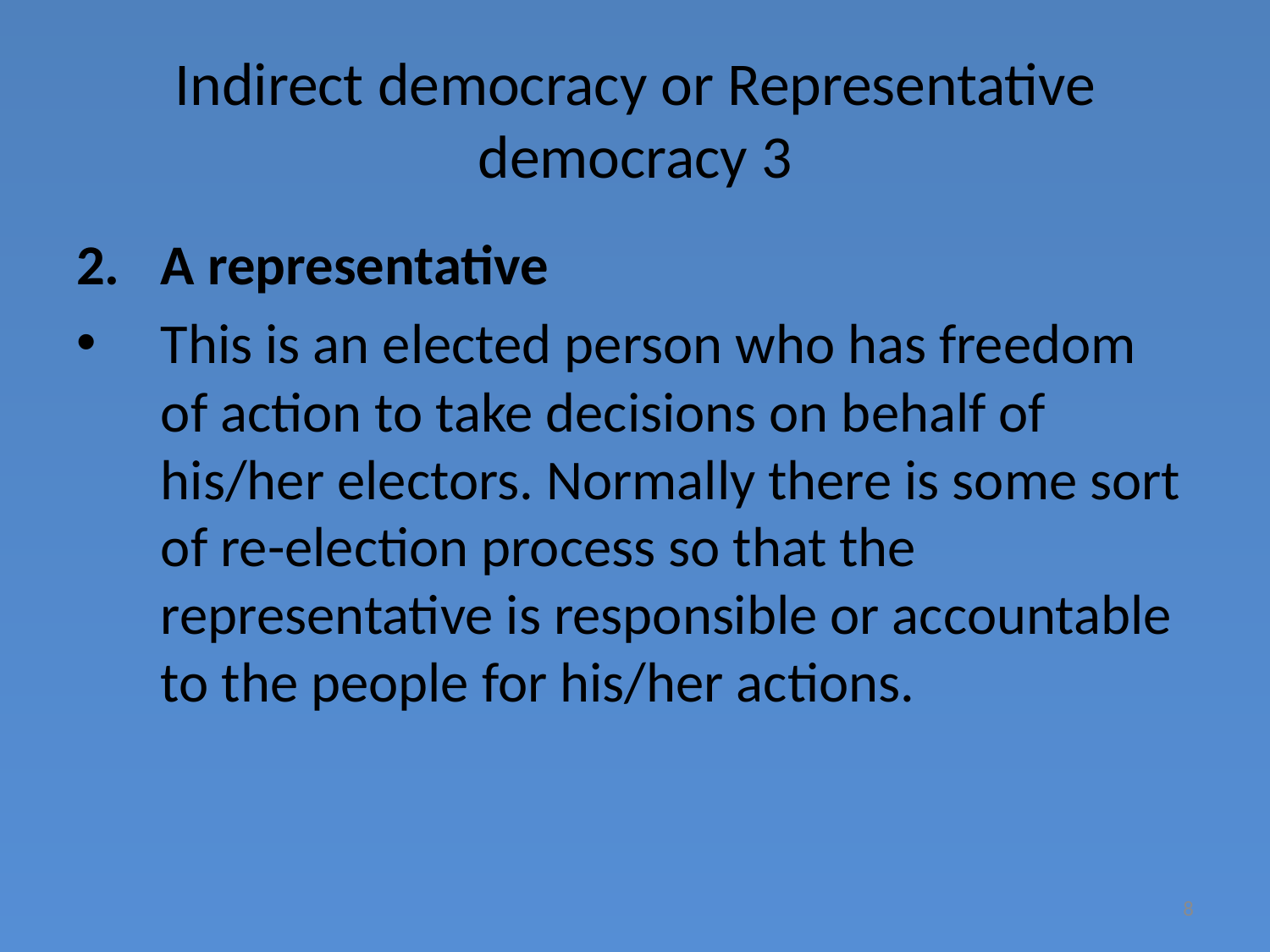

# Indirect democracy or Representative democracy 3
A representative
This is an elected person who has freedom of action to take decisions on behalf of his/her electors. Normally there is some sort of re-election process so that the representative is responsible or accountable to the people for his/her actions.
8